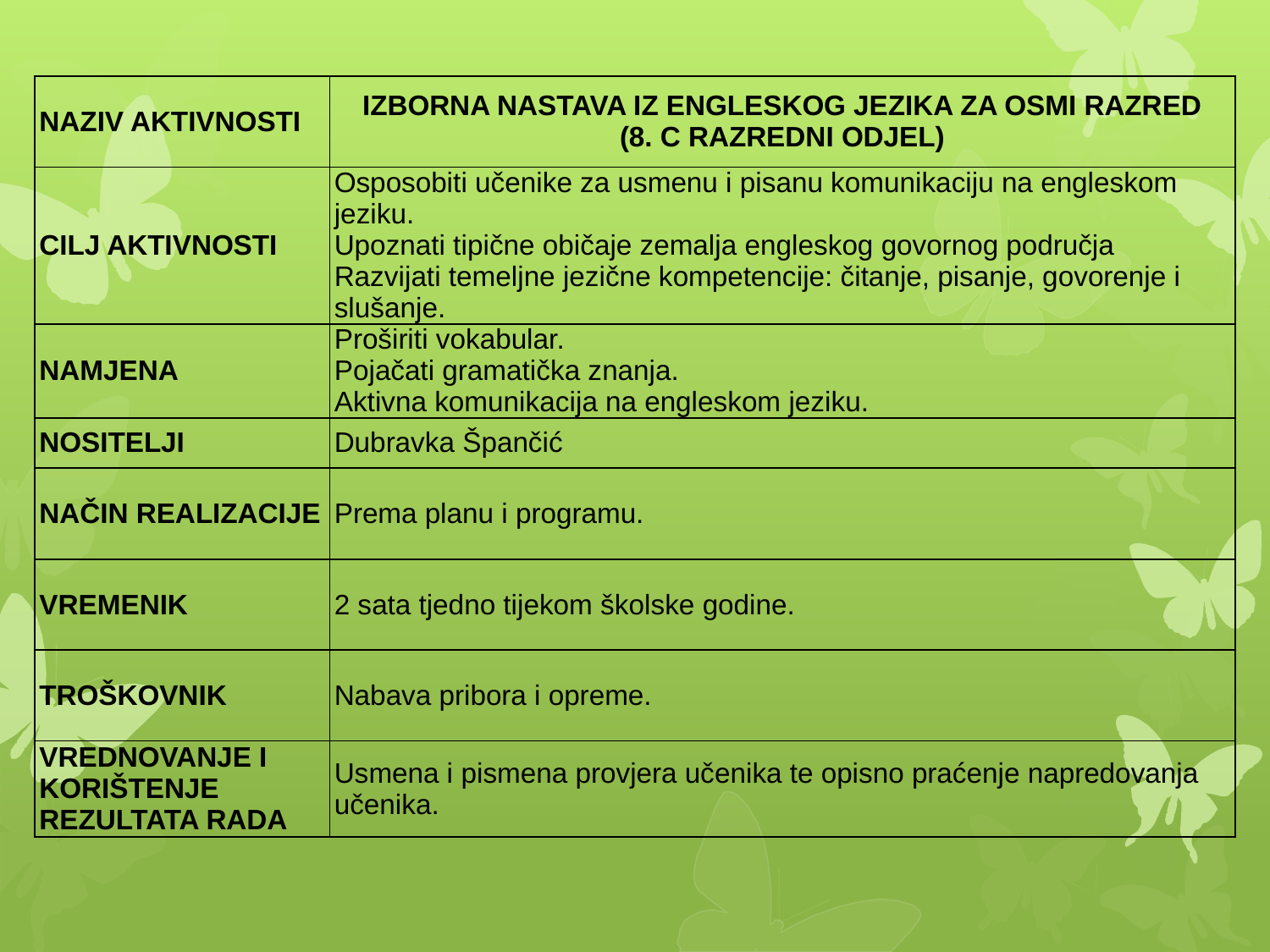

| NAZIV AKTIVNOSTI | IZBORNA NASTAVA IZ ENGLESKOG JEZIKA ZA OSMI RAZRED (8. C RAZREDNI ODJEL) |
| --- | --- |
| CILJ AKTIVNOSTI | Osposobiti učenike za usmenu i pisanu komunikaciju na engleskom jeziku. Upoznati tipične običaje zemalja engleskog govornog područja Razvijati temeljne jezične kompetencije: čitanje, pisanje, govorenje i slušanje. |
| NAMJENA | Proširiti vokabular. Pojačati gramatička znanja. Aktivna komunikacija na engleskom jeziku. |
| NOSITELJI | Dubravka Špančić |
| NAČIN REALIZACIJE | Prema planu i programu. |
| VREMENIK | 2 sata tjedno tijekom školske godine. |
| TROŠKOVNIK | Nabava pribora i opreme. |
| VREDNOVANJE I KORIŠTENJE REZULTATA RADA | Usmena i pismena provjera učenika te opisno praćenje napredovanja učenika. |